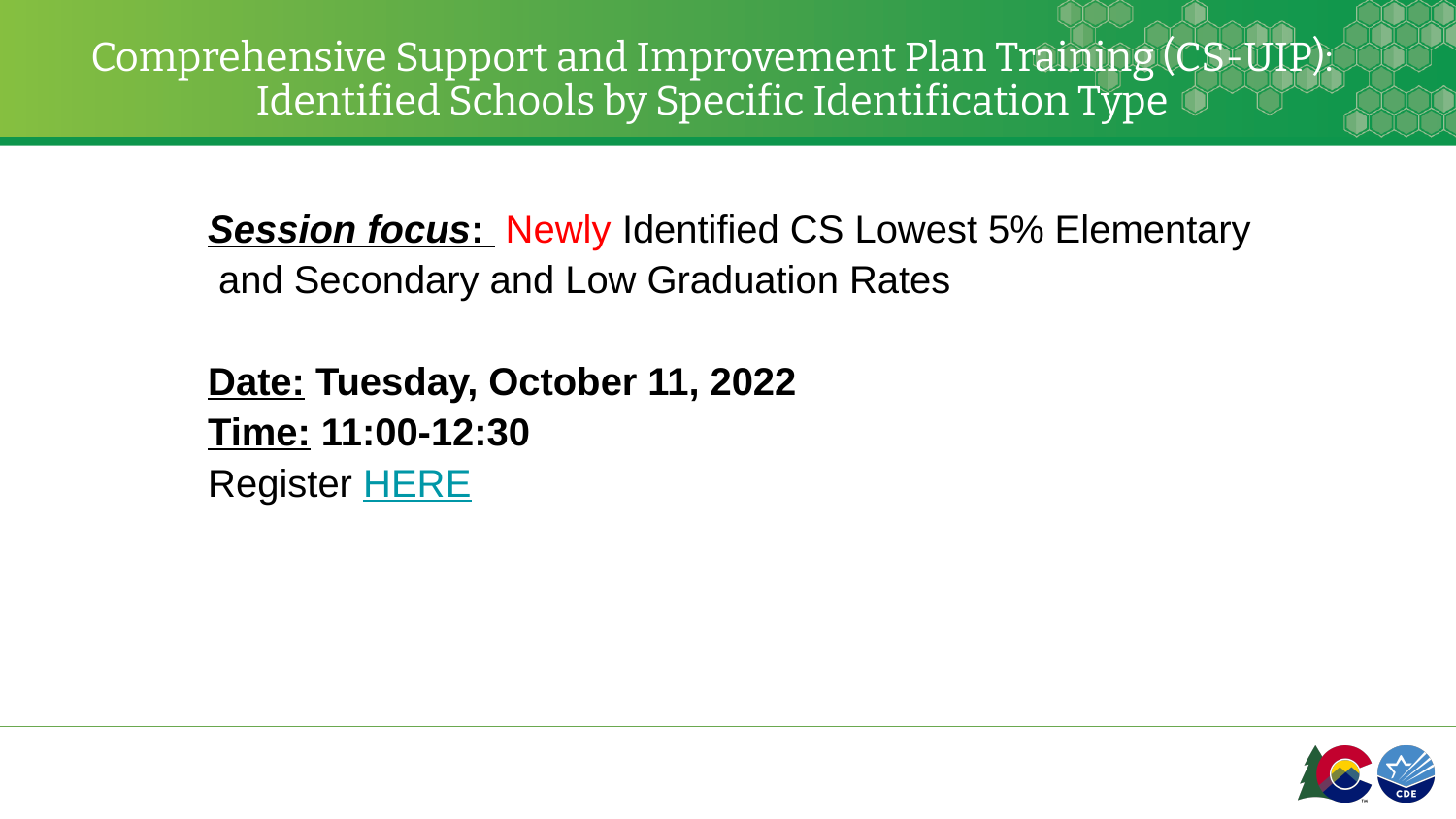

# Comprehensive Support and Improvement Plan Training (CS-UIP):
  Identified Schools by Specific Identification Type

Session focus:  Newly Identified CS Lowest 5% Elementary
 and Secondary and Low Graduation Rates

Date: Tuesday, October 11, 2022
Time: 11:00-12:30
Register HERE